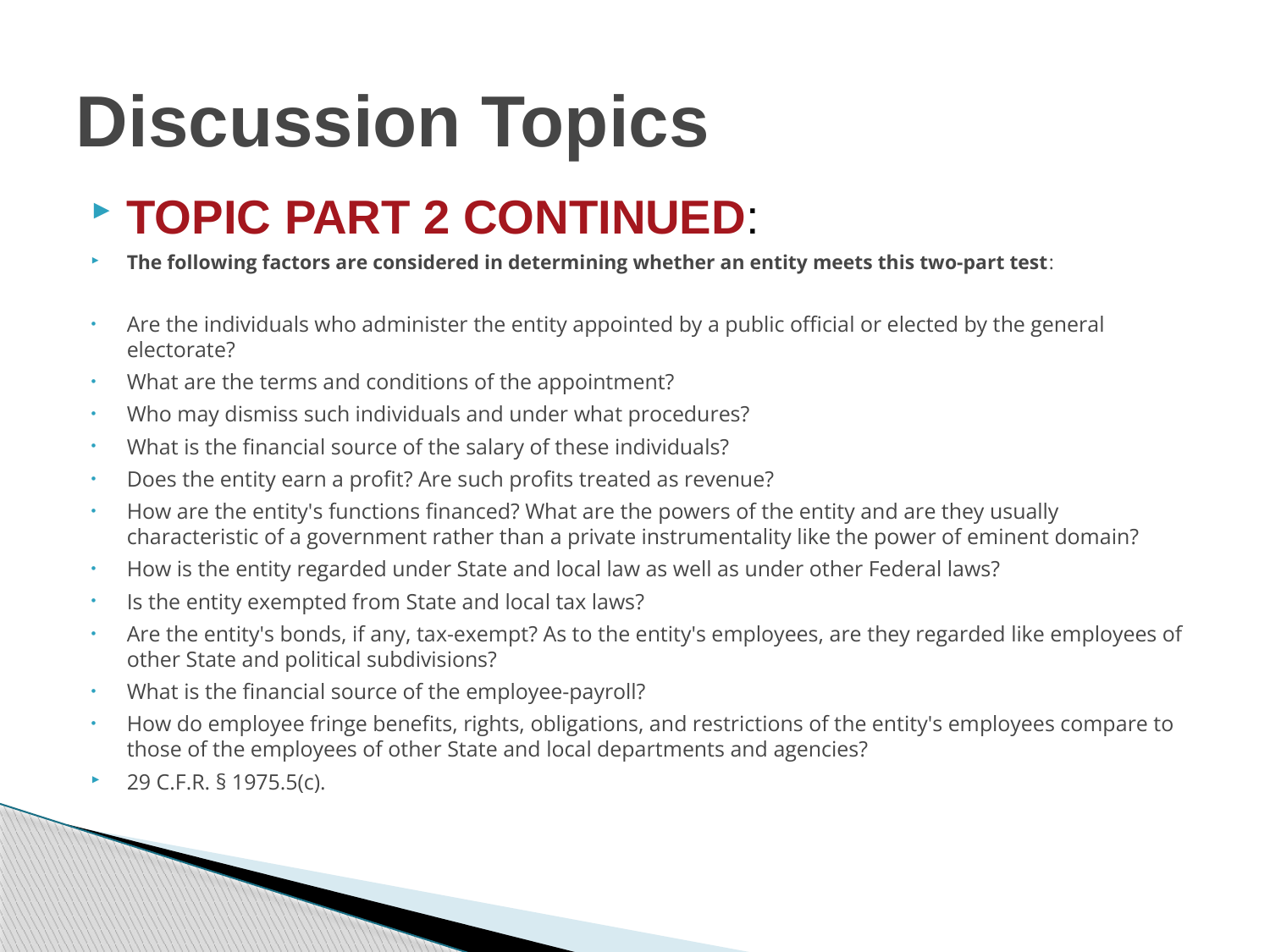

# Discussion Topics
TOPIC PART 2 CONTINUED:
The following factors are considered in determining whether an entity meets this two-part test:

Are the individuals who administer the entity appointed by a public official or elected by the general electorate?
What are the terms and conditions of the appointment?
Who may dismiss such individuals and under what procedures?
What is the financial source of the salary of these individuals?
Does the entity earn a profit? Are such profits treated as revenue?
How are the entity's functions financed? What are the powers of the entity and are they usually characteristic of a government rather than a private instrumentality like the power of eminent domain?
How is the entity regarded under State and local law as well as under other Federal laws?
Is the entity exempted from State and local tax laws?
Are the entity's bonds, if any, tax-exempt? As to the entity's employees, are they regarded like employees of other State and political subdivisions?
What is the financial source of the employee-payroll?
How do employee fringe benefits, rights, obligations, and restrictions of the entity's employees compare to those of the employees of other State and local departments and agencies?
29 C.F.R. § 1975.5(c).